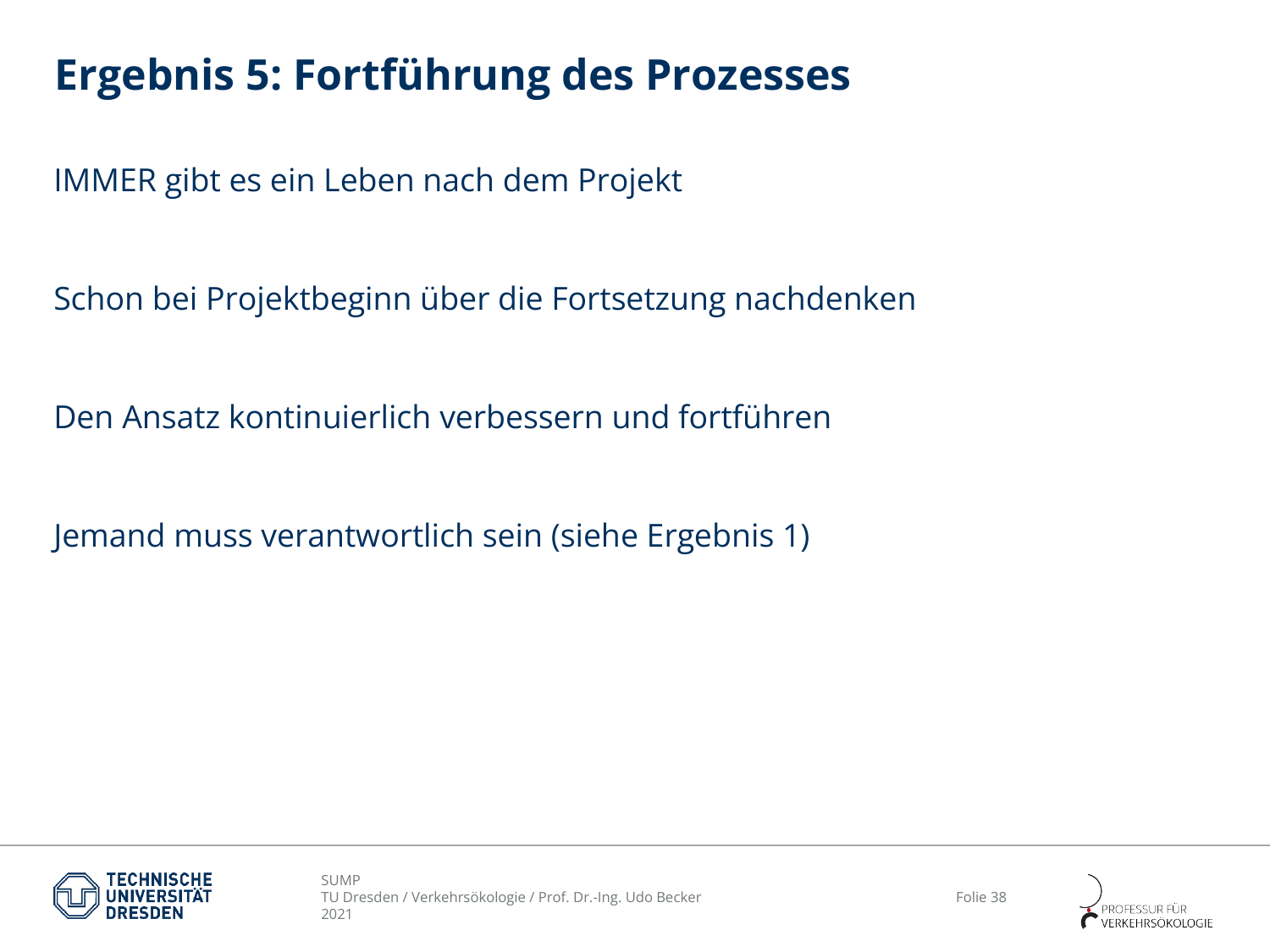

# Ergebnis 5: Fortführung des Prozesses
IMMER gibt es ein Leben nach dem Projekt

Schon bei Projektbeginn über die Fortsetzung nachdenken

Den Ansatz kontinuierlich verbessern und fortführen

Jemand muss verantwortlich sein (siehe Ergebnis 1)